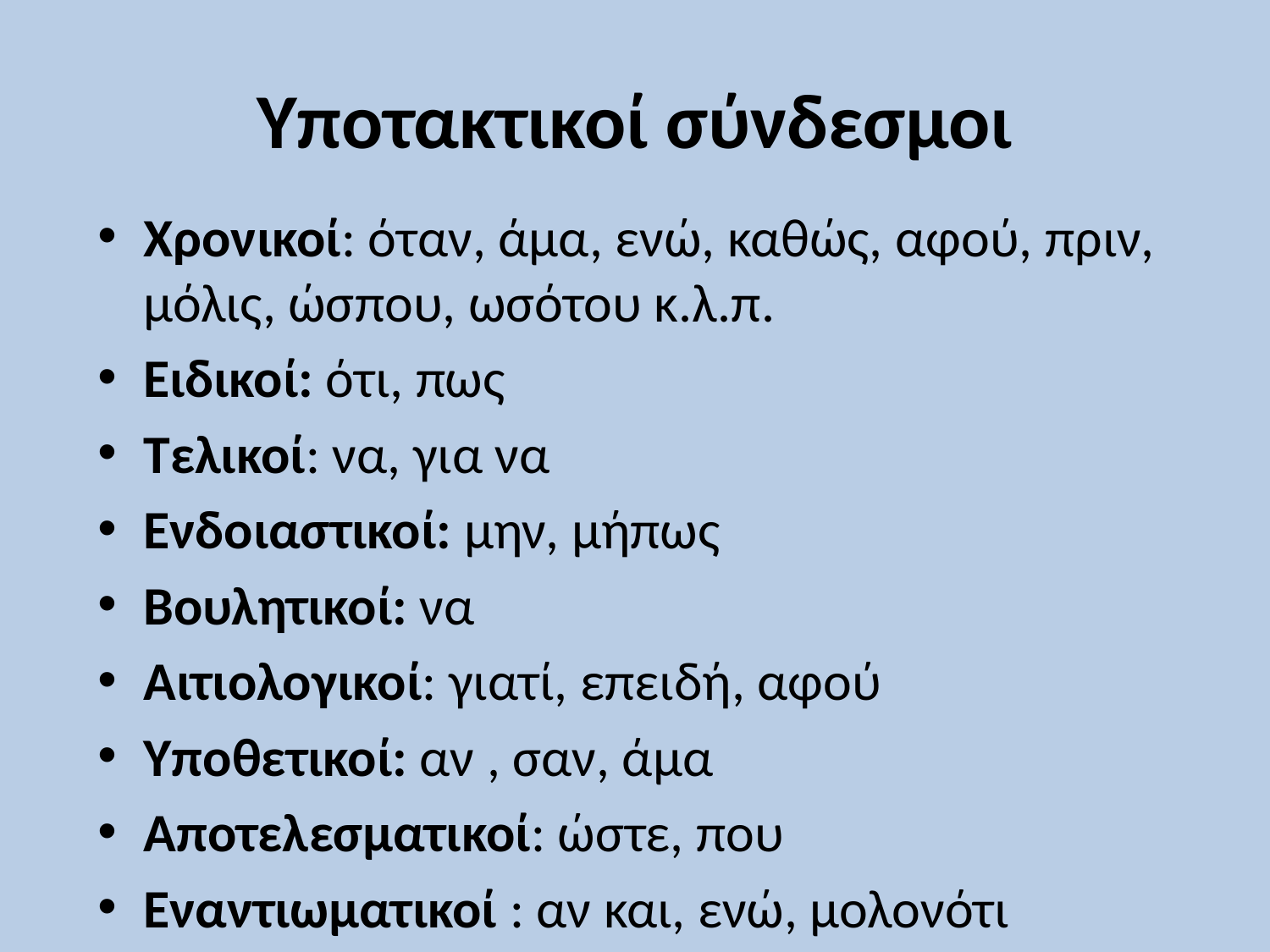

# Υποτακτικοί σύνδεσμοι
Χρονικοί: όταν, άμα, ενώ, καθώς, αφού, πριν, μόλις, ώσπου, ωσότου κ.λ.π.
Ειδικοί: ότι, πως
Τελικοί: να, για να
Ενδοιαστικοί: μην, μήπως
Βουλητικοί: να
Αιτιολογικοί: γιατί, επειδή, αφού
Υποθετικοί: αν , σαν, άμα
Αποτελεσματικοί: ώστε, που
Εναντιωματικοί : αν και, ενώ, μολονότι